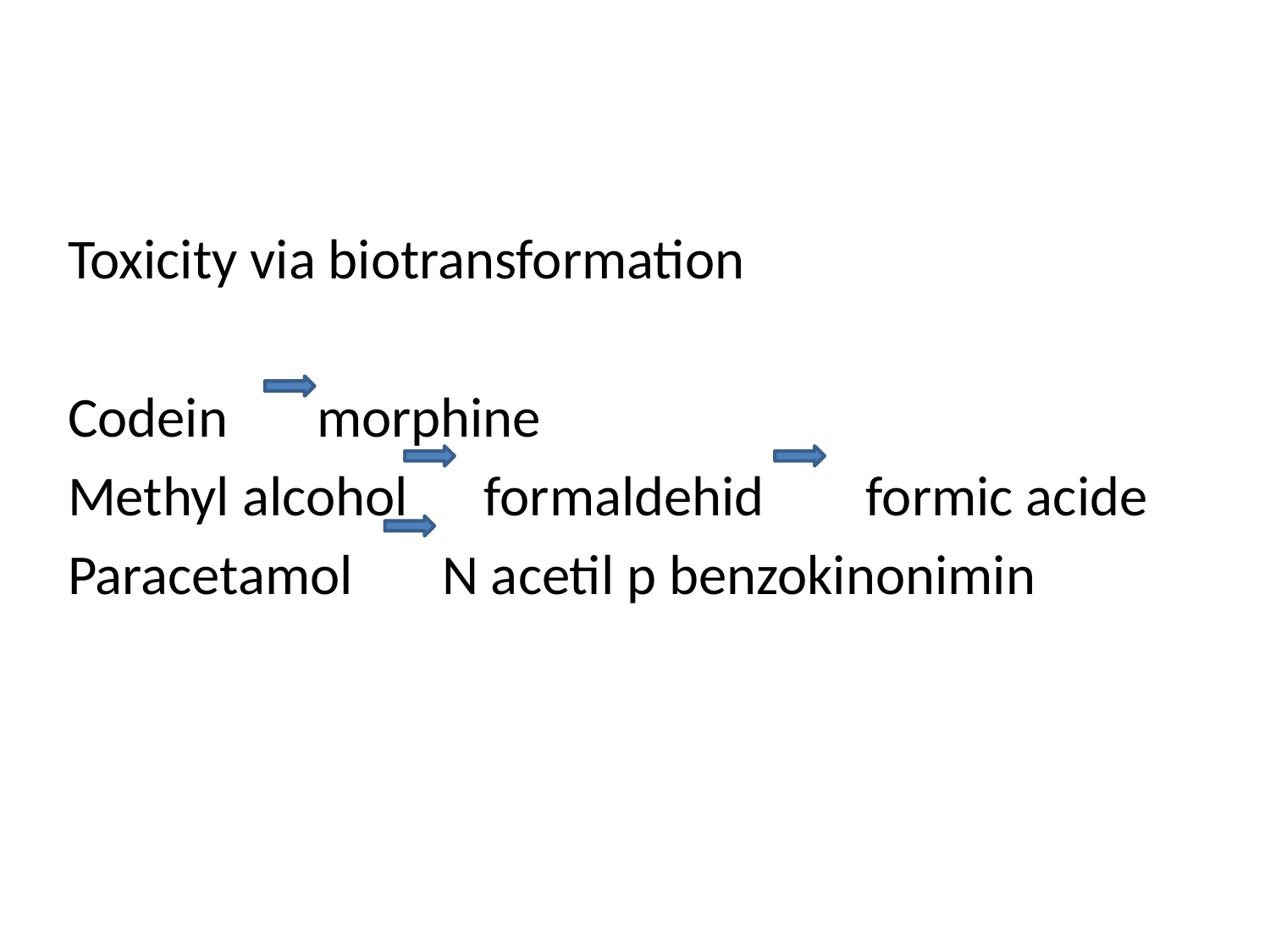

Toxicity via biotransformation

Codein       morphine
Methyl alcohol      formaldehid        formic acide
Paracetamol       N acetil p benzokinonimin